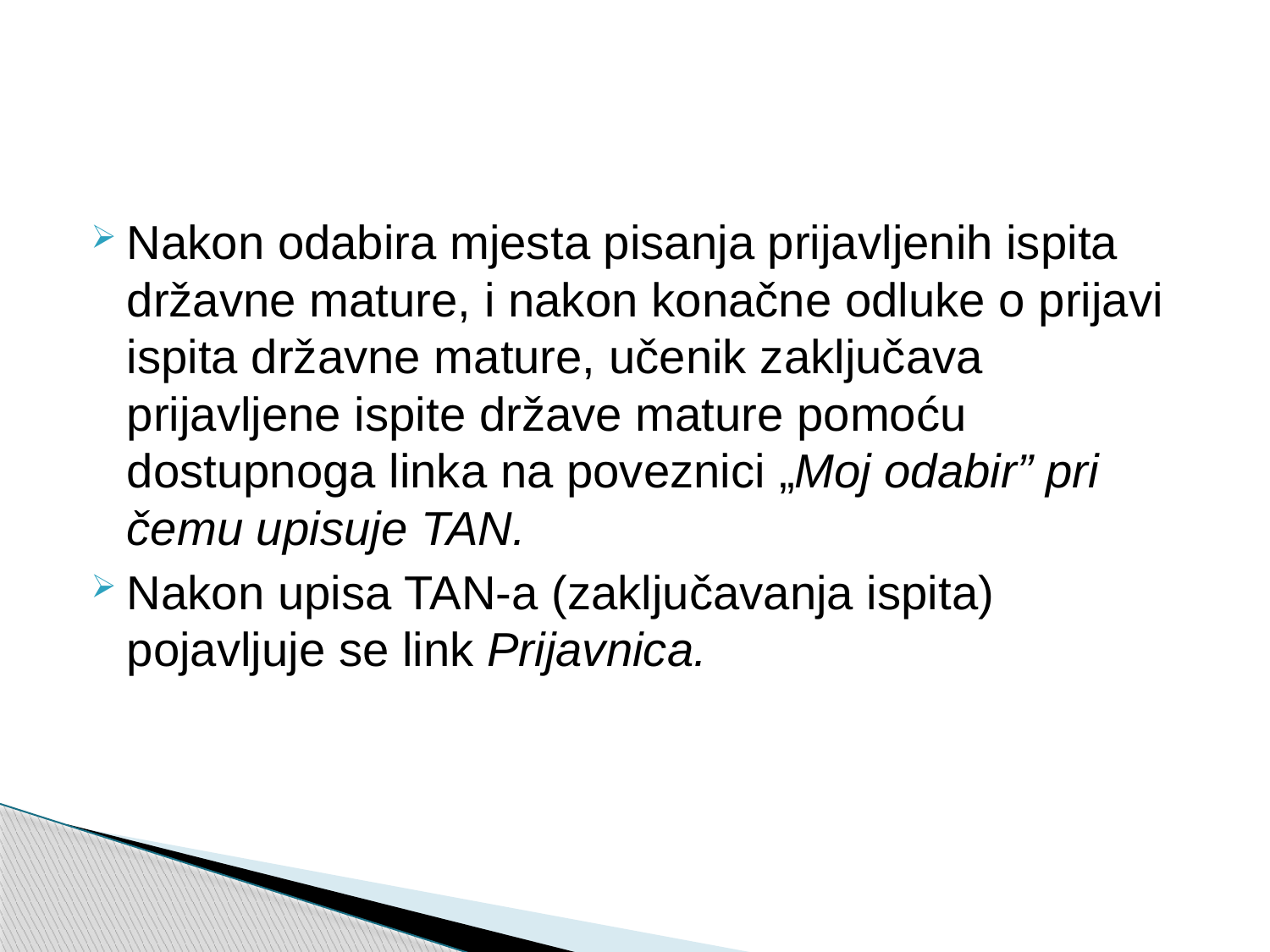

#
Nakon odabira mjesta pisanja prijavljenih ispita državne mature, i nakon konačne odluke o prijavi ispita državne mature, učenik zaključava prijavljene ispite države mature pomoću dostupnoga linka na poveznici „Moj odabir” pri čemu upisuje TAN.
Nakon upisa TAN-a (zaključavanja ispita) pojavljuje se link Prijavnica.